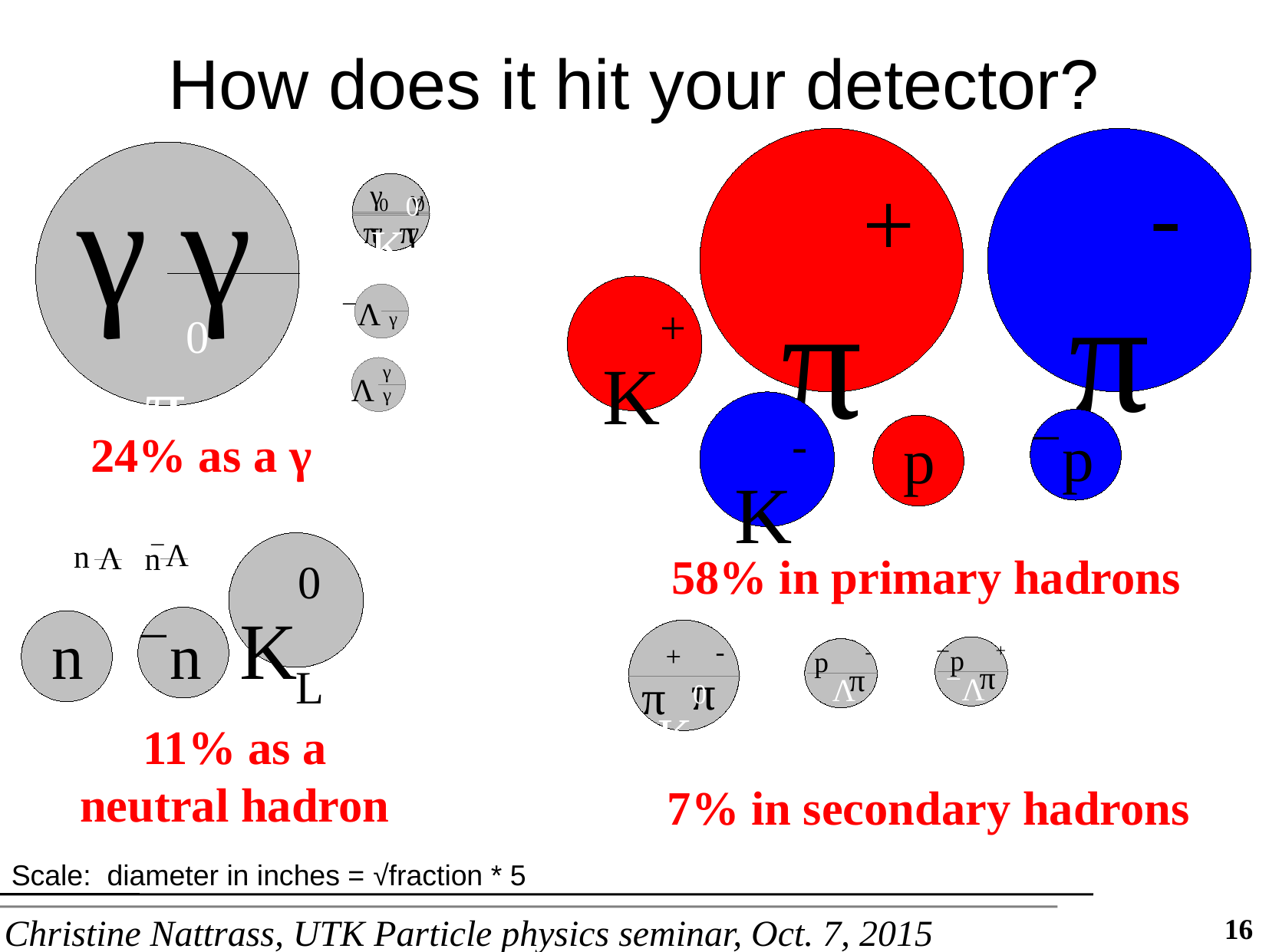

How does it hit your detector?

γ
γ

π-
π+
S
γ

γ
K0
π0
π0
γ
γ

γ

Λ
K+
γ
π0
γ

Λ
γ

K-
p
p

24% as a γ
Λ
n
Λ

n
L
58% in primary hadrons
K0

n
n

π-
π+
π+
π-
p

p

S
Λ
Λ
K0
11% as a neutral hadron
7% in secondary hadrons
Scale:  diameter in inches = √fraction * 5